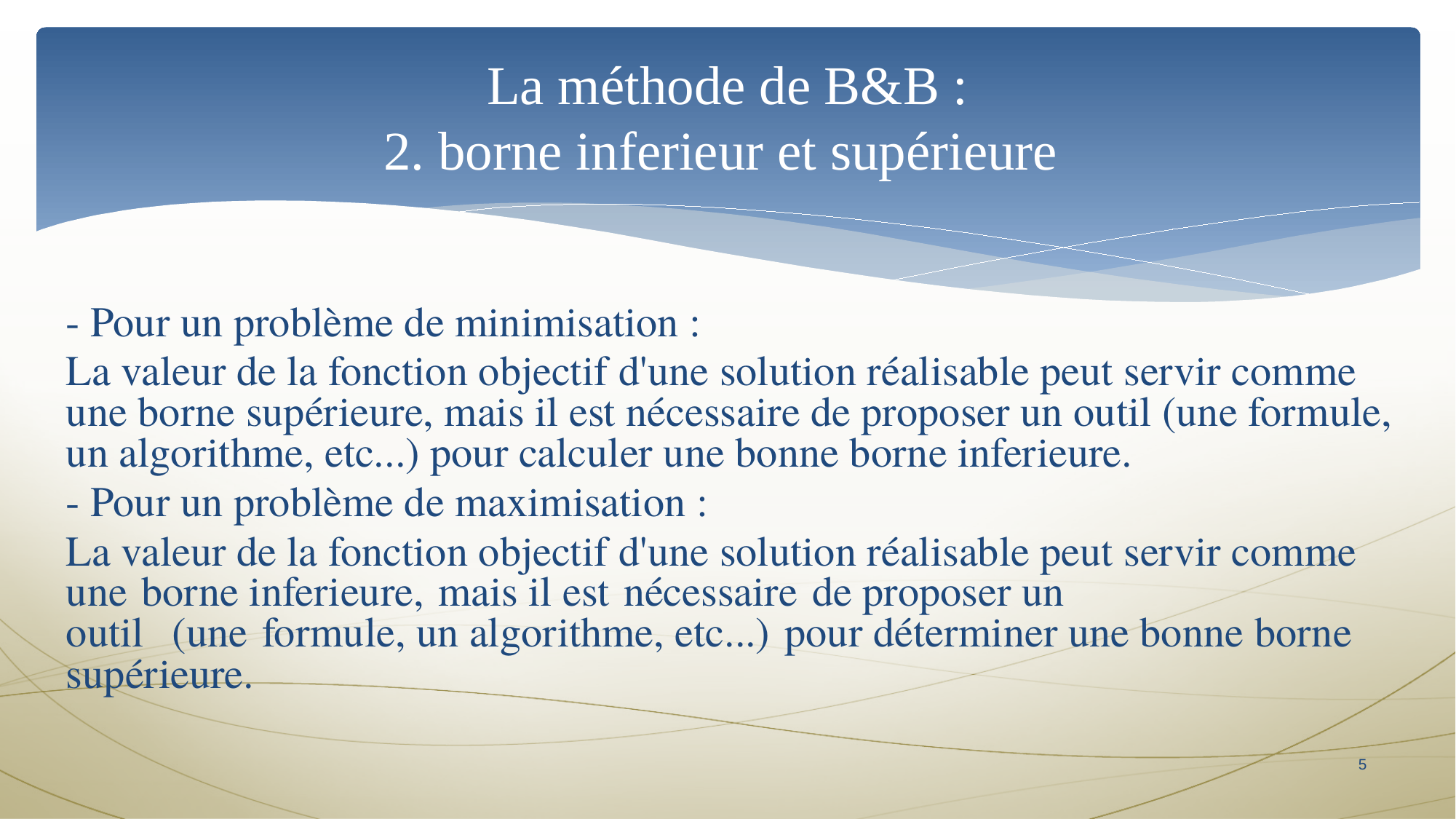

# La méthode de B&B : 2. borne inferieur et supérieure
- Pour un problème de minimisation :
La valeur de la fonction objectif d'une solution réalisable peut servir comme une borne supérieure, mais il est nécessaire de proposer un outil (une formule, un algorithme, etc...) pour calculer une bonne borne inferieure.
- Pour un problème de maximisation :
La valeur de la fonction objectif d'une solution réalisable peut servir comme une borne inferieure, mais il est nécessaire de proposer un outil  (une formule, un algorithme, etc...) pour déterminer une bonne borne supérieure.

5